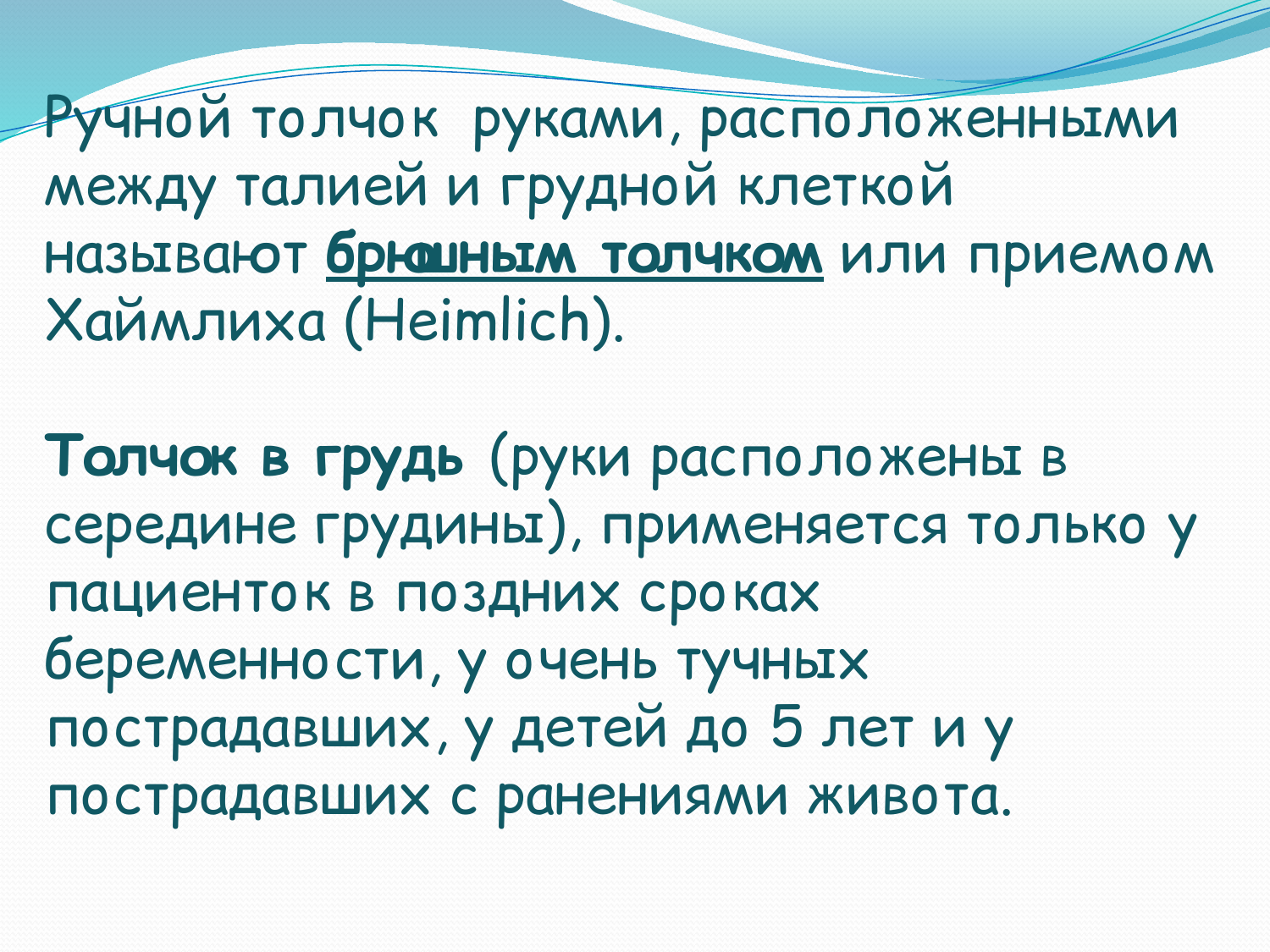

Ручной толчок  руками, расположенными между талией и грудной клеткой называют брюшным толчком или приемом Хаймлиха (Heimlich).

Толчок в грудь (руки расположены в середине грудины), применяется только у пациенток в поздних сроках беременности, у очень тучных пострадавших, у детей до 5 лет и у пострадавших с ранениями живота.